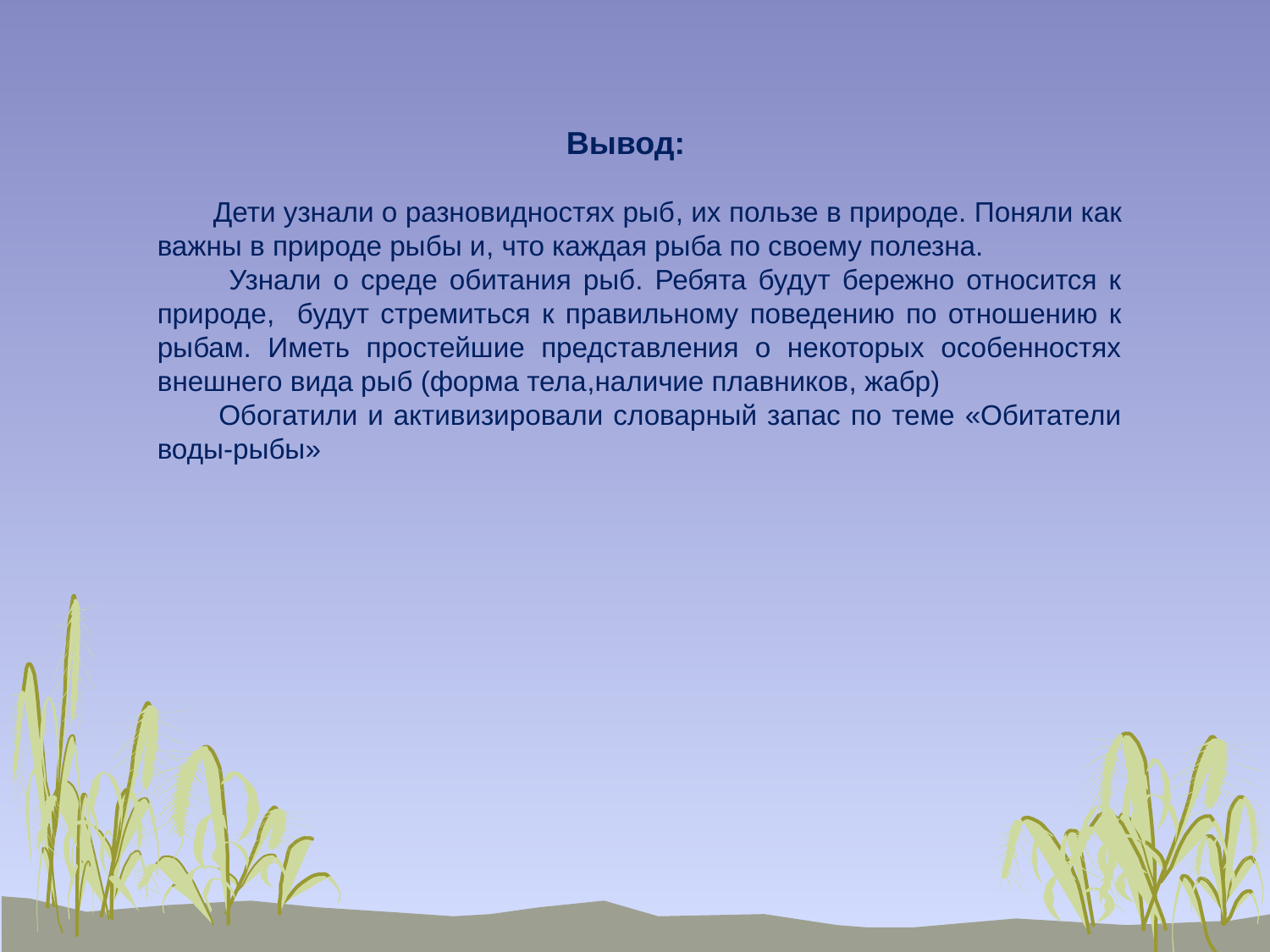

Вывод:

       Дети узнали о разновидностях рыб, их пользе в природе. Поняли как важны в природе рыбы и, что каждая рыба по своему полезна.
      Узнали о среде обитания рыб. Ребята будут бережно относится к природе,  будут стремиться к правильному поведению по отношению к рыбам. Иметь простейшие представления о некоторых особенностях внешнего вида рыб (форма тела,наличие плавников, жабр)
      Обогатили и активизировали словарный запас по теме «Обитатели воды-рыбы»